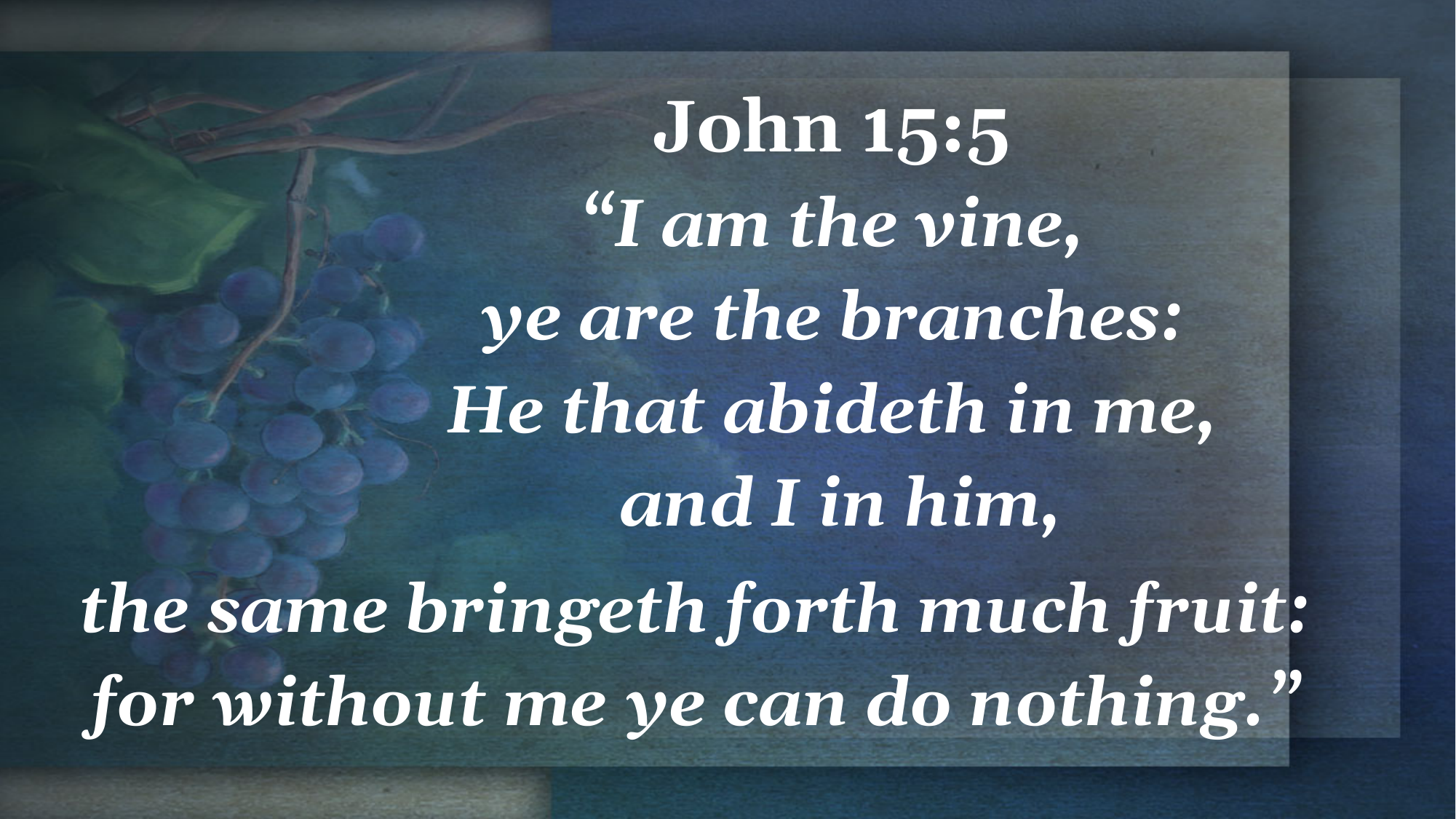

John 15:5
“I am the vine,
ye are the branches:
He that abideth in me,
and I in him,

the same bringeth forth much fruit:
for without me ye can do nothing.”